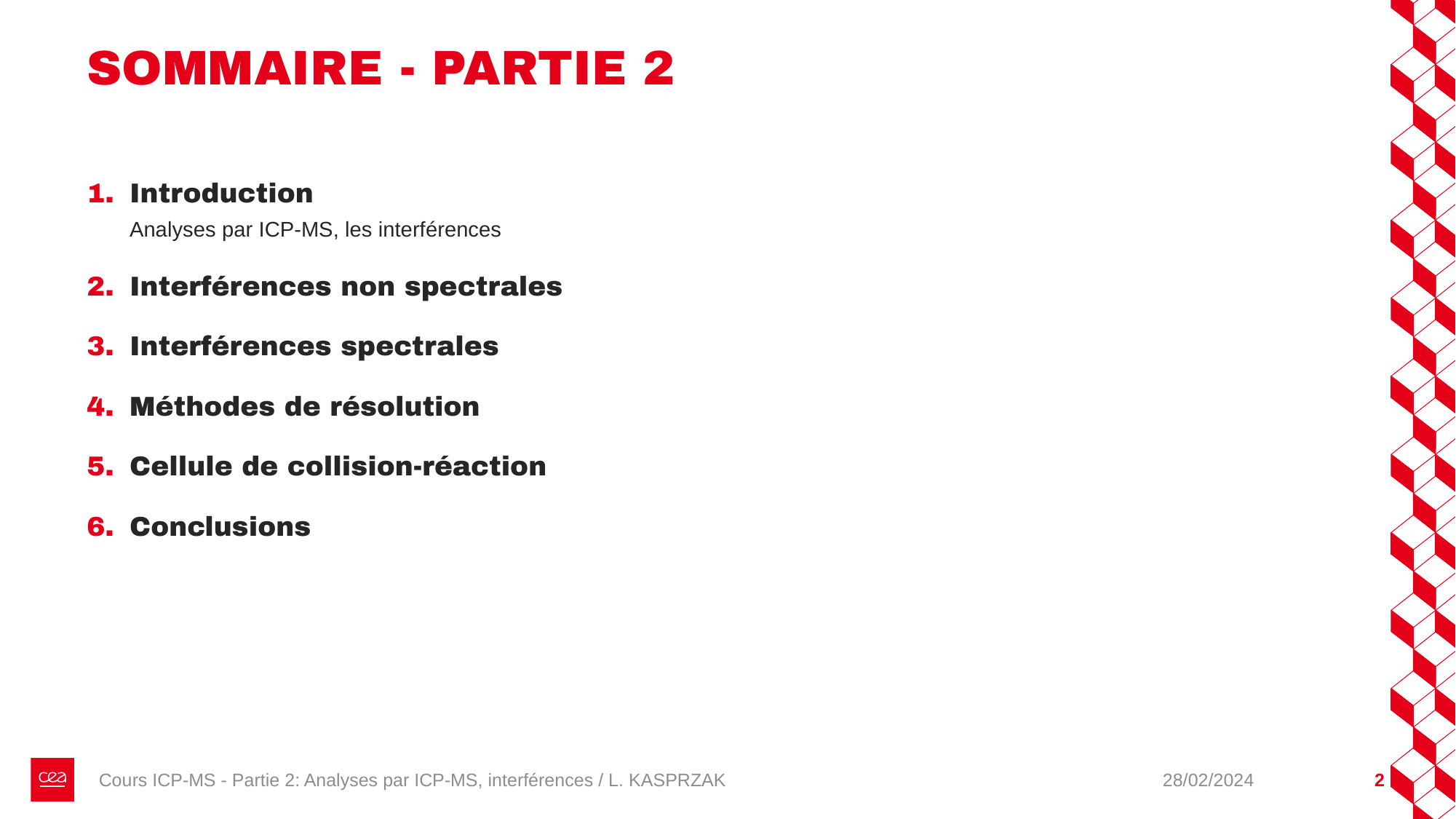

# SOMMAIRE - PARTIE 2
Introduction
Analyses par ICP-MS, les interférences
Interférences non spectrales
Interférences spectrales
Méthodes de résolution
Cellule de collision-réaction
Conclusions

Cours ICP-MS - Partie 2: Analyses par ICP-MS, interférences / L. KASPRZAK
28/02/2024
2